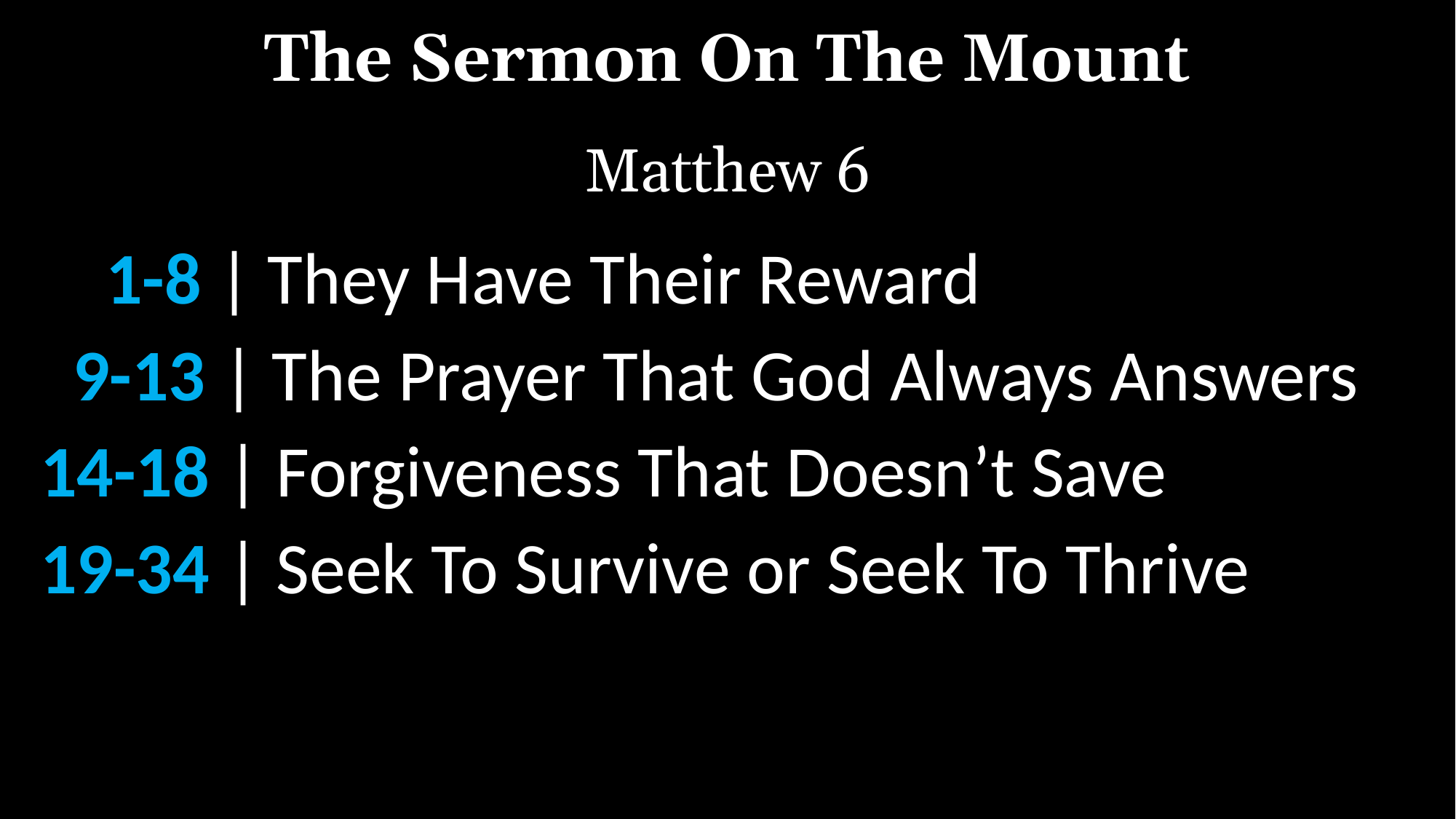

The Sermon On The Mount
Matthew 6
    1-8 | They Have Their Reward
  9-13 | The Prayer That God Always Answers
14-18 | Forgiveness That Doesn’t Save
19-34 | Seek To Survive or Seek To Thrive